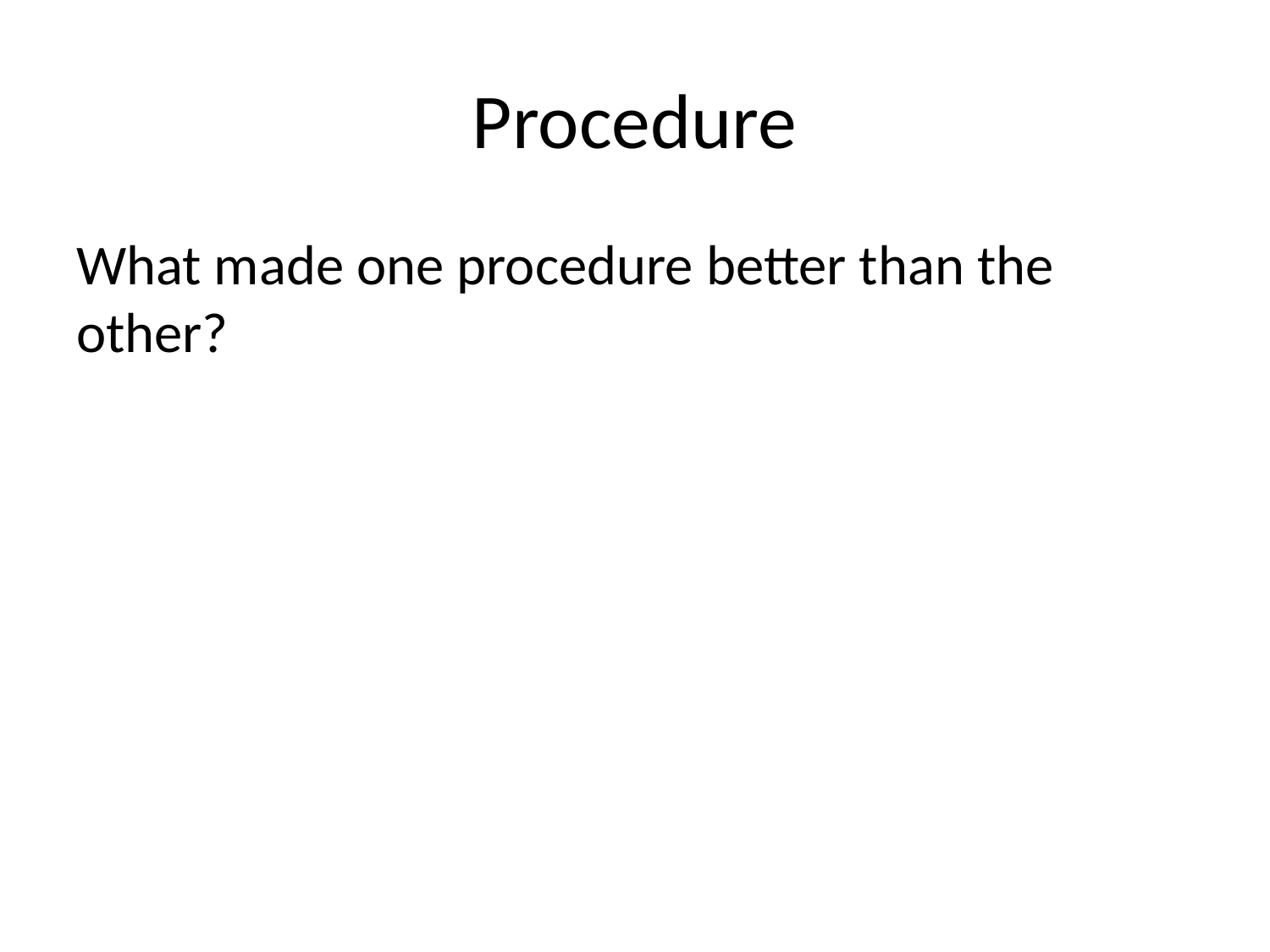

# Procedure
What made one procedure better than the other?